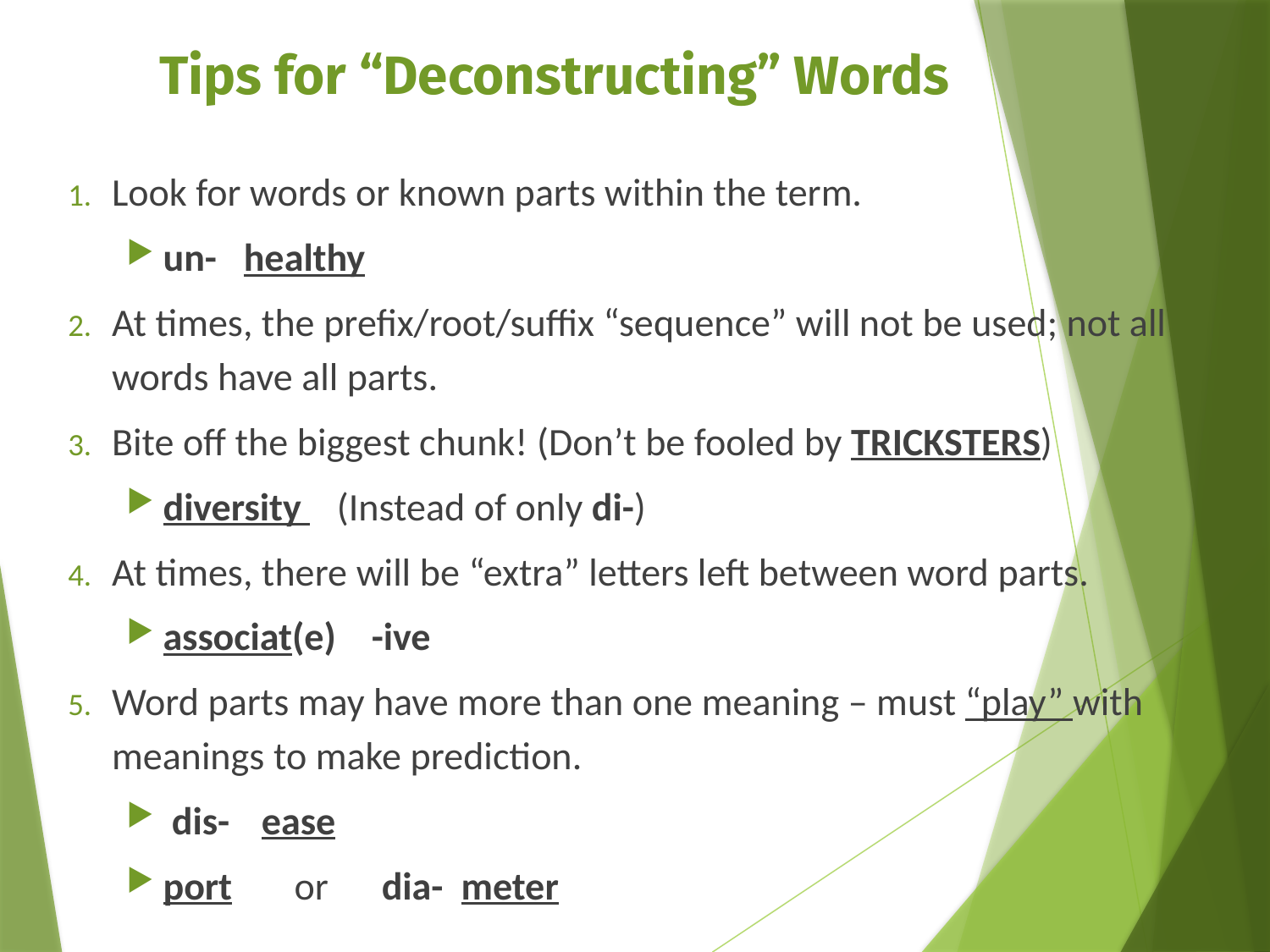

# Tips for “Deconstructing” Words
Look for words or known parts within the term.
un- 	healthy
At times, the prefix/root/suffix “sequence” will not be used; not all words have all parts.
Bite off the biggest chunk! (Don’t be fooled by TRICKSTERS)
diversity    (Instead of only di-)
At times, there will be “extra” letters left between word parts.
associat(e)    -ive
Word parts may have more than one meaning – must “play” with meanings to make prediction.
 dis-	  ease
port       or      dia-  meter

28